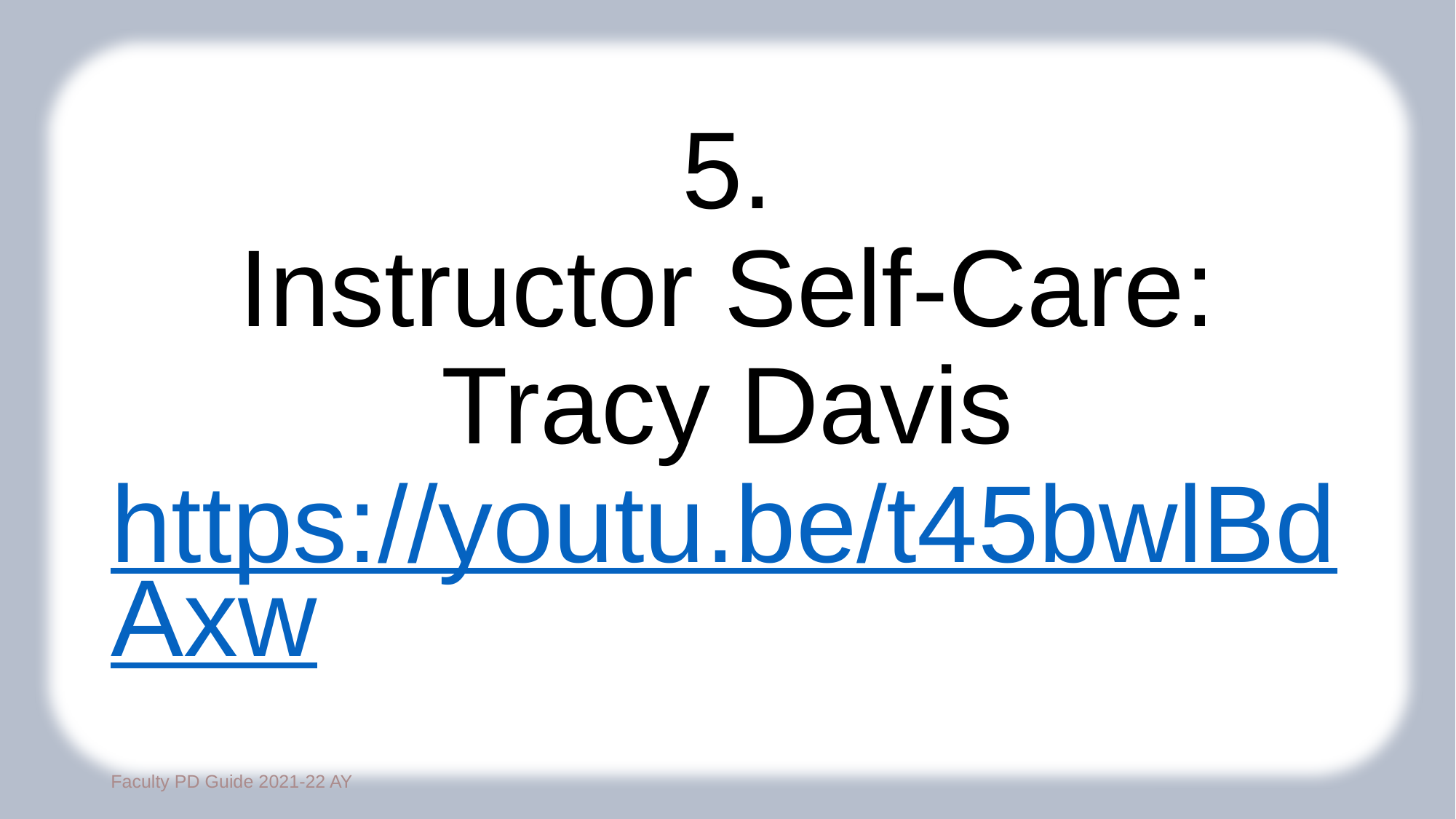

# 5. Instructor Self-Care: Tracy Davis https://youtu.be/t45bwlBdAxw
19
Faculty PD Guide 2021-22 AY